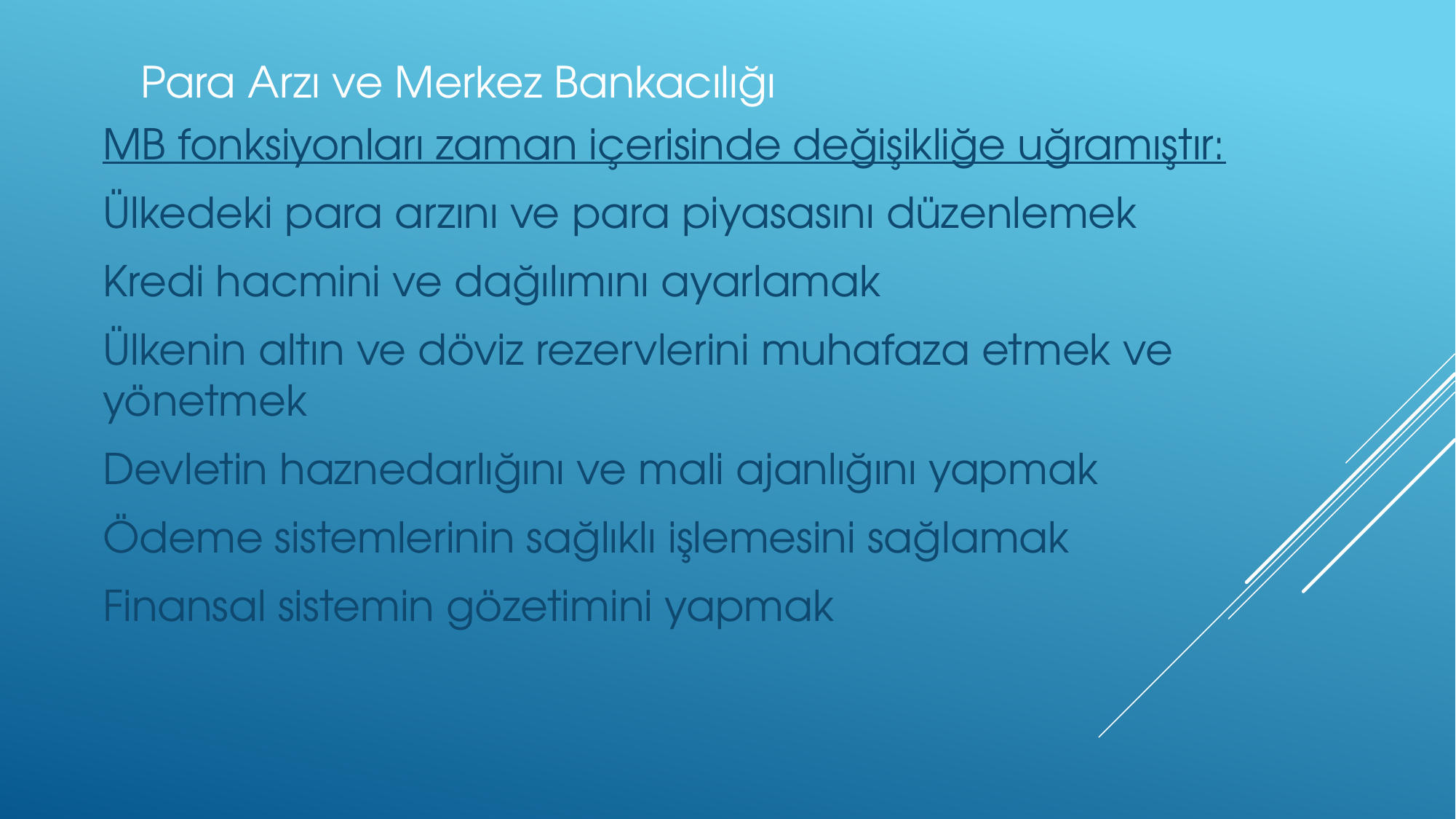

# Para Arzı ve Merkez Bankacılığı
MB fonksiyonları zaman içerisinde değişikliğe uğramıştır:
Ülkedeki para arzını ve para piyasasını düzenlemek
Kredi hacmini ve dağılımını ayarlamak
Ülkenin altın ve döviz rezervlerini muhafaza etmek ve yönetmek
Devletin haznedarlığını ve mali ajanlığını yapmak
Ödeme sistemlerinin sağlıklı işlemesini sağlamak
Finansal sistemin gözetimini yapmak